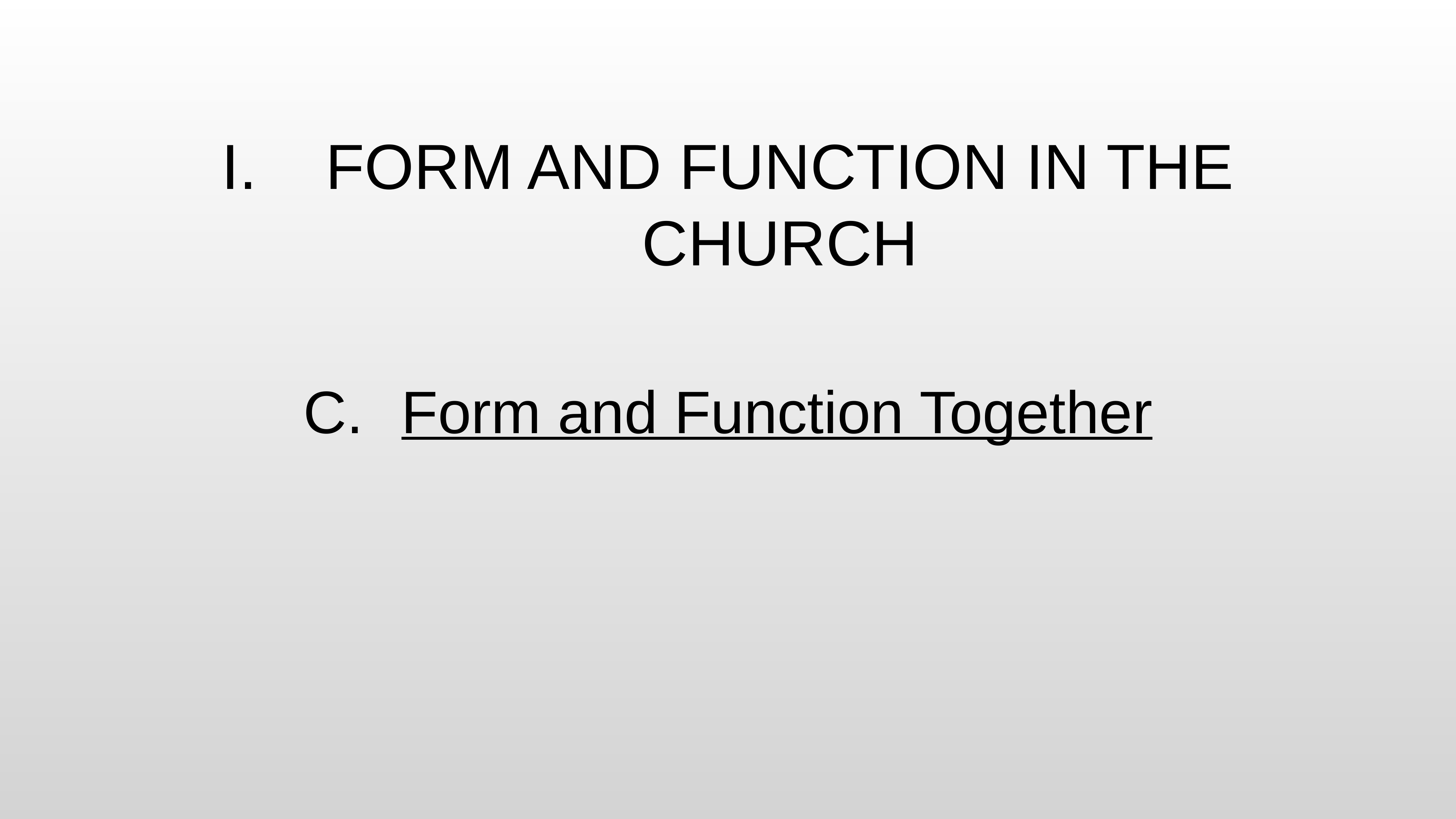

# FORM AND FUNCTION IN THE CHURCH
Form and Function Together